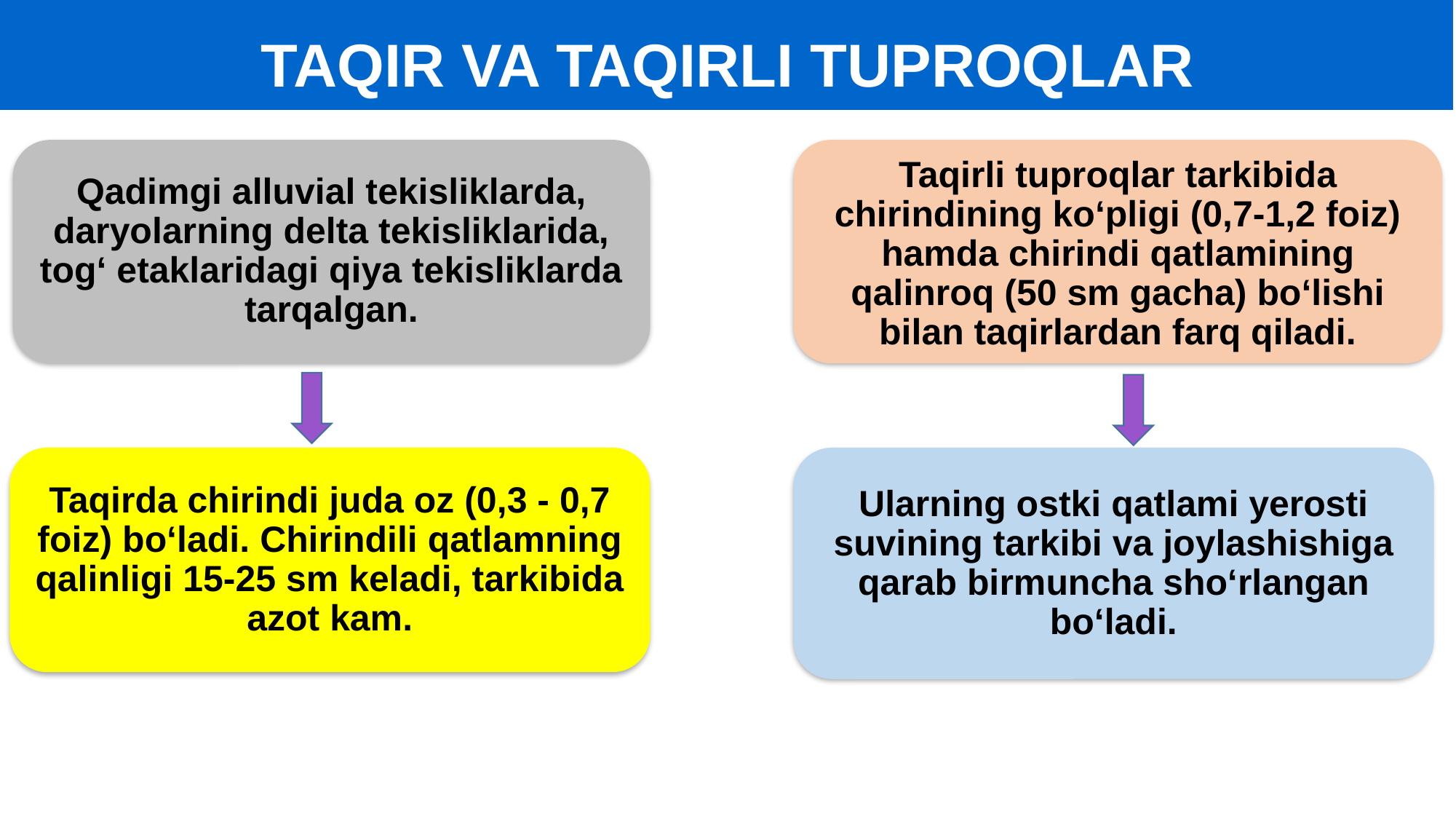

TAQIR VA TAQIRLI TUPROQLAR

Taqirli tuproqlar tarkibida chirindining ko‘pligi (0,7-1,2 foiz) hamda chirindi qatlamining qalinroq (50 sm gacha) bo‘lishi bilan taqirlardan farq qiladi.

Qadimgi alluvial tekisliklarda, daryolarning delta tekisliklarida, tog‘ etaklaridagi qiya tekisliklarda tarqalgan.

Taqirda chirindi juda oz (0,3 - 0,7 foiz) bo‘ladi. Chirindili qatlamning qalinligi 15-25 sm keladi, tarkibida azot kam.

Ularning ostki qatlami yerosti suvining tarkibi va joylashishiga qarab birmuncha sho‘rlangan bo‘ladi.